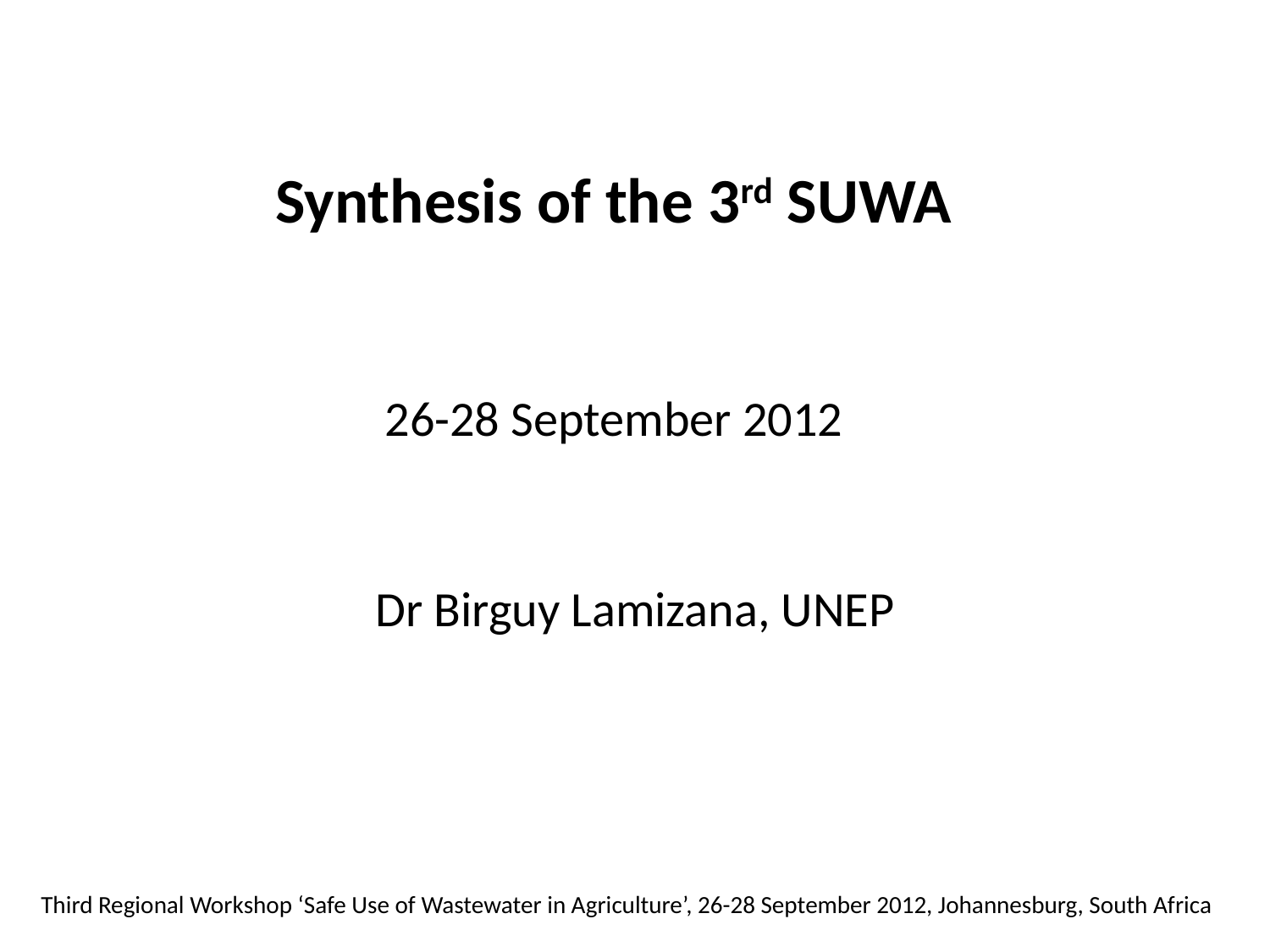

# Synthesis of the 3rd SUWA
26-28 September 2012

Dr Birguy Lamizana, UNEP

Third Regional Workshop ‘Safe Use of Wastewater in Agriculture’, 26-28 September 2012, Johannesburg, South Africa